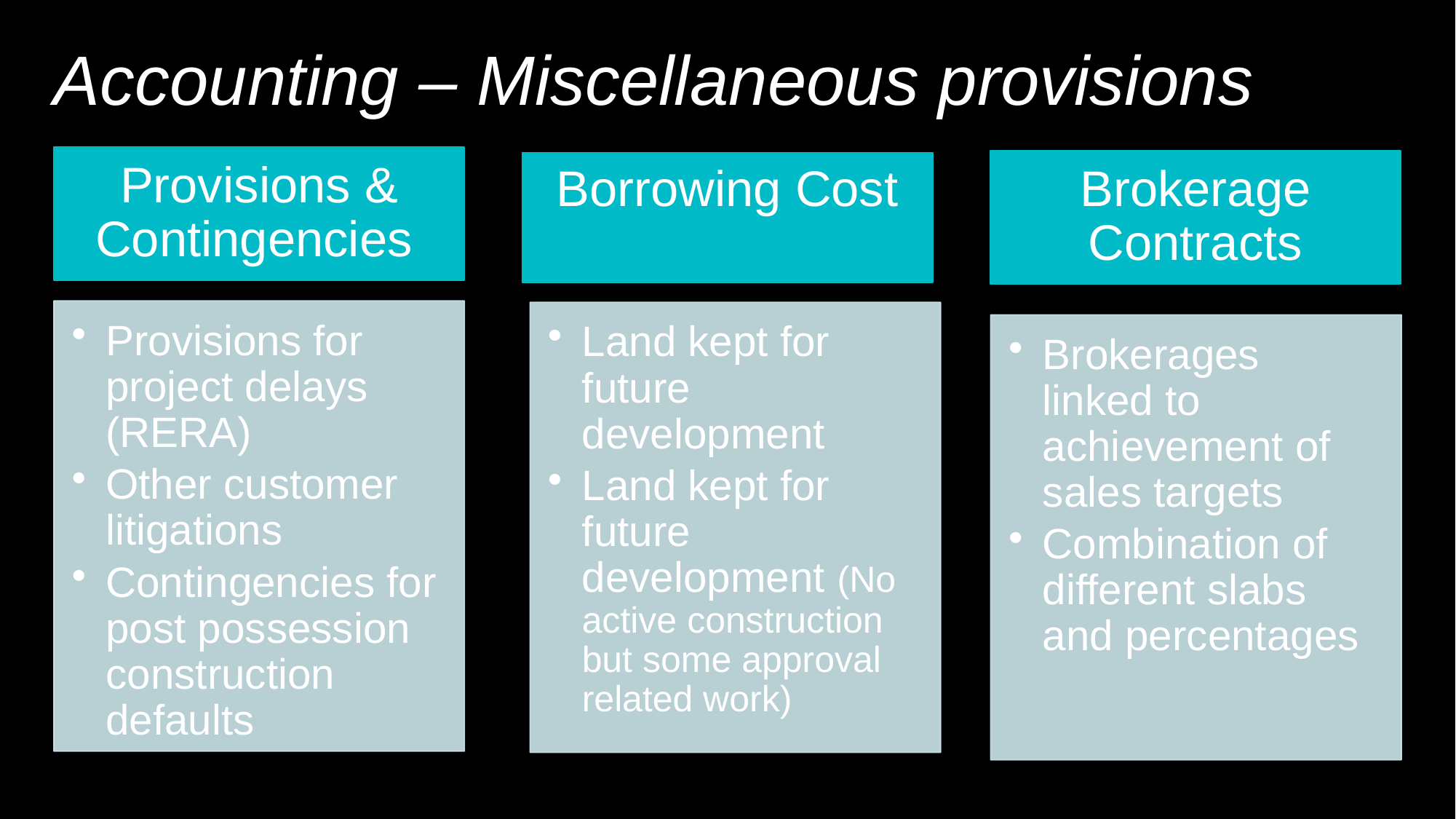

# Accounting – Miscellaneous provisions
Provisions & Contingencies
Provisions for project delays (RERA)
Other customer litigations
Contingencies for post possession construction defaults
Borrowing Cost
Land kept for future development
Land kept for future development (No active construction but some approval related work)
Brokerage Contracts
Brokerages linked to achievement of sales targets
Combination of different slabs and percentages